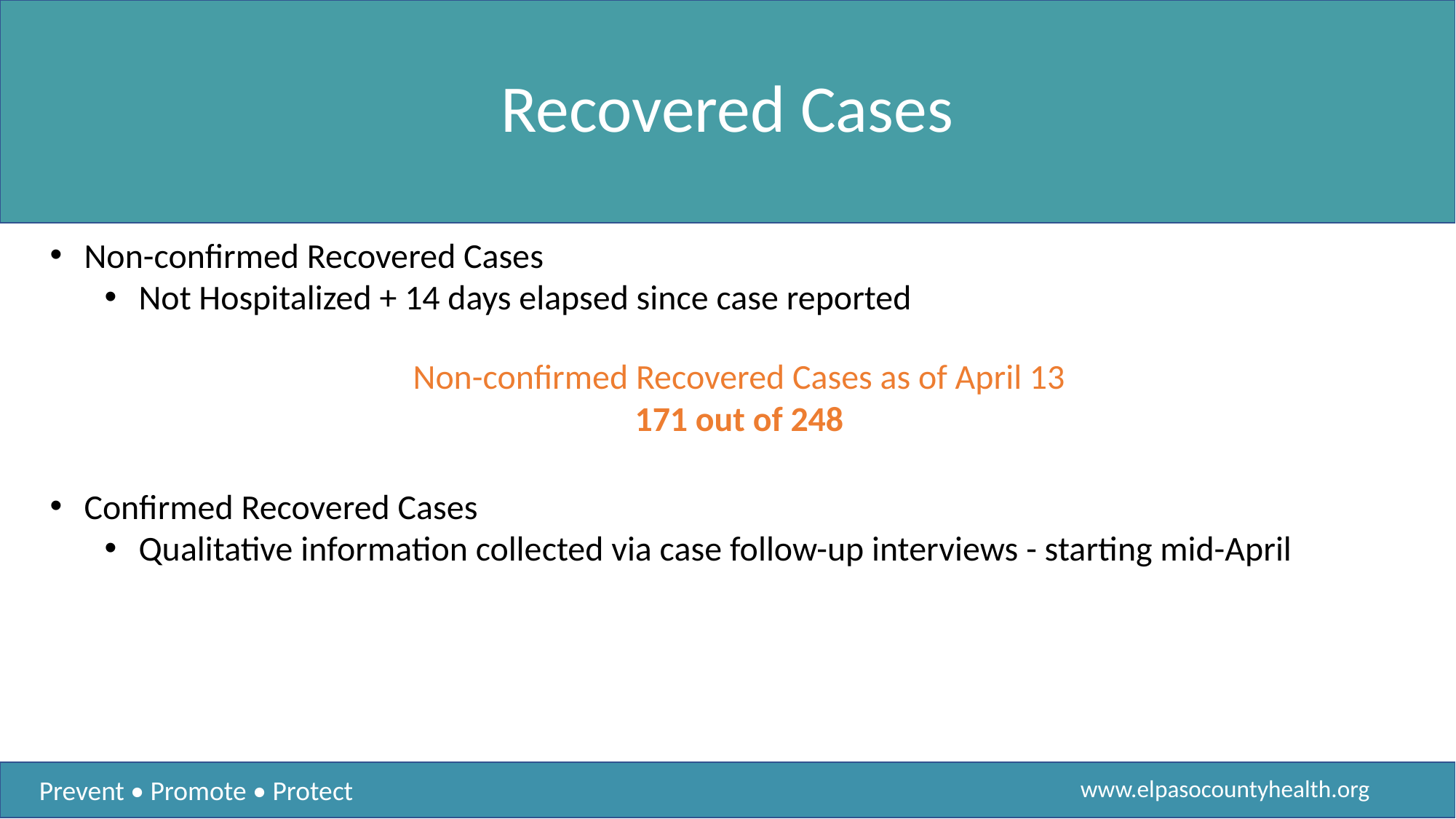

# Recovered Cases
Non-confirmed Recovered Cases
Not Hospitalized + 14 days elapsed since case reported

Confirmed Recovered Cases
Qualitative information collected via case follow-up interviews - starting mid-April

Non-confirmed Recovered Cases as of April 13 171 out of 248

www.elpasocountyhealth.org
Prevent • Promote • Protect